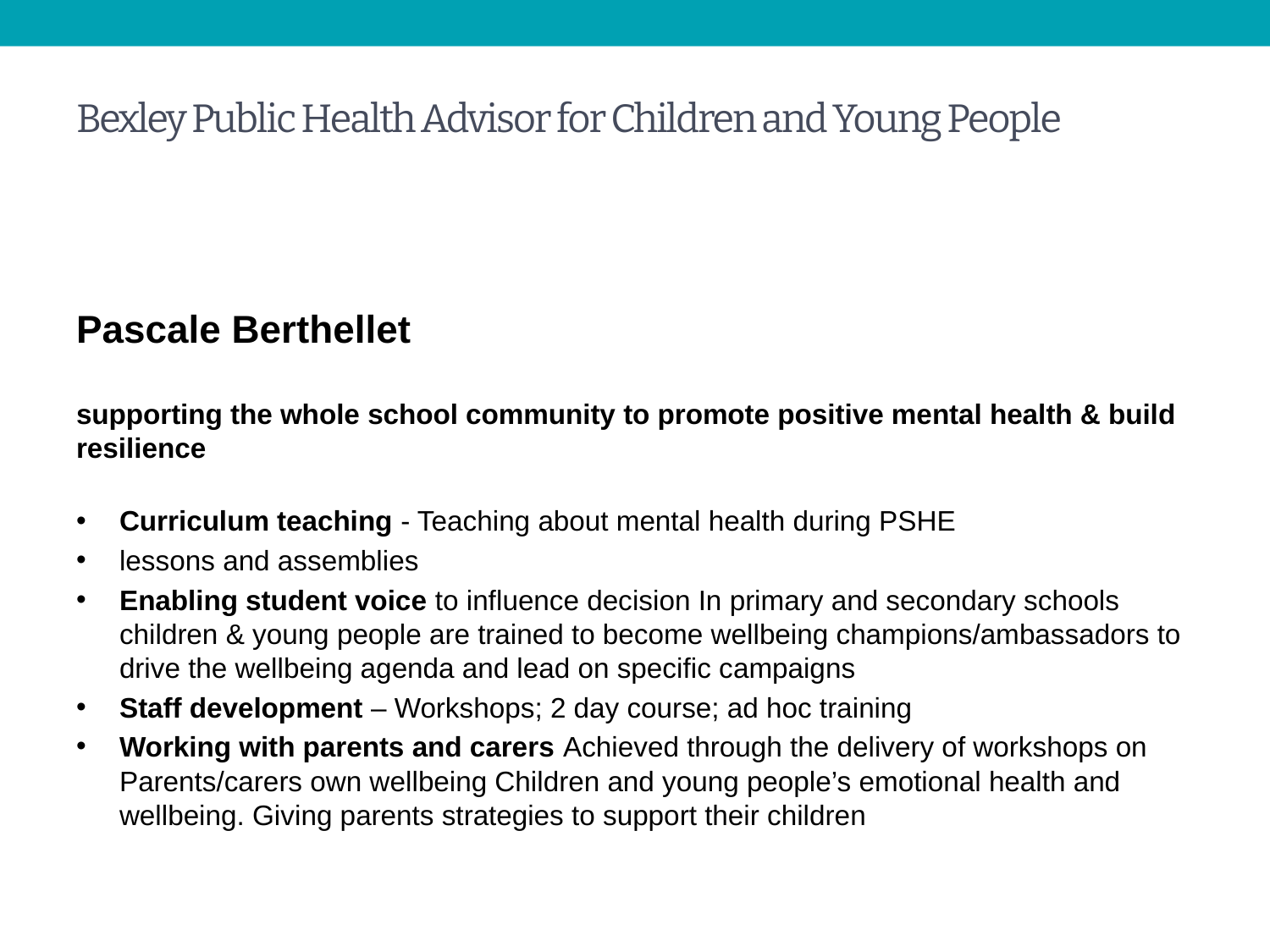

# Bexley Public Health Advisor for Children and Young People

Pascale Berthellet

supporting the whole school community to promote positive mental health & build resilience
Curriculum teaching - Teaching about mental health during PSHE
lessons and assemblies
Enabling student voice to influence decision In primary and secondary schools children & young people are trained to become wellbeing champions/ambassadors to drive the wellbeing agenda and lead on specific campaigns
Staff development – Workshops; 2 day course; ad hoc training
Working with parents and carers Achieved through the delivery of workshops on Parents/carers own wellbeing Children and young people’s emotional health and wellbeing. Giving parents strategies to support their children